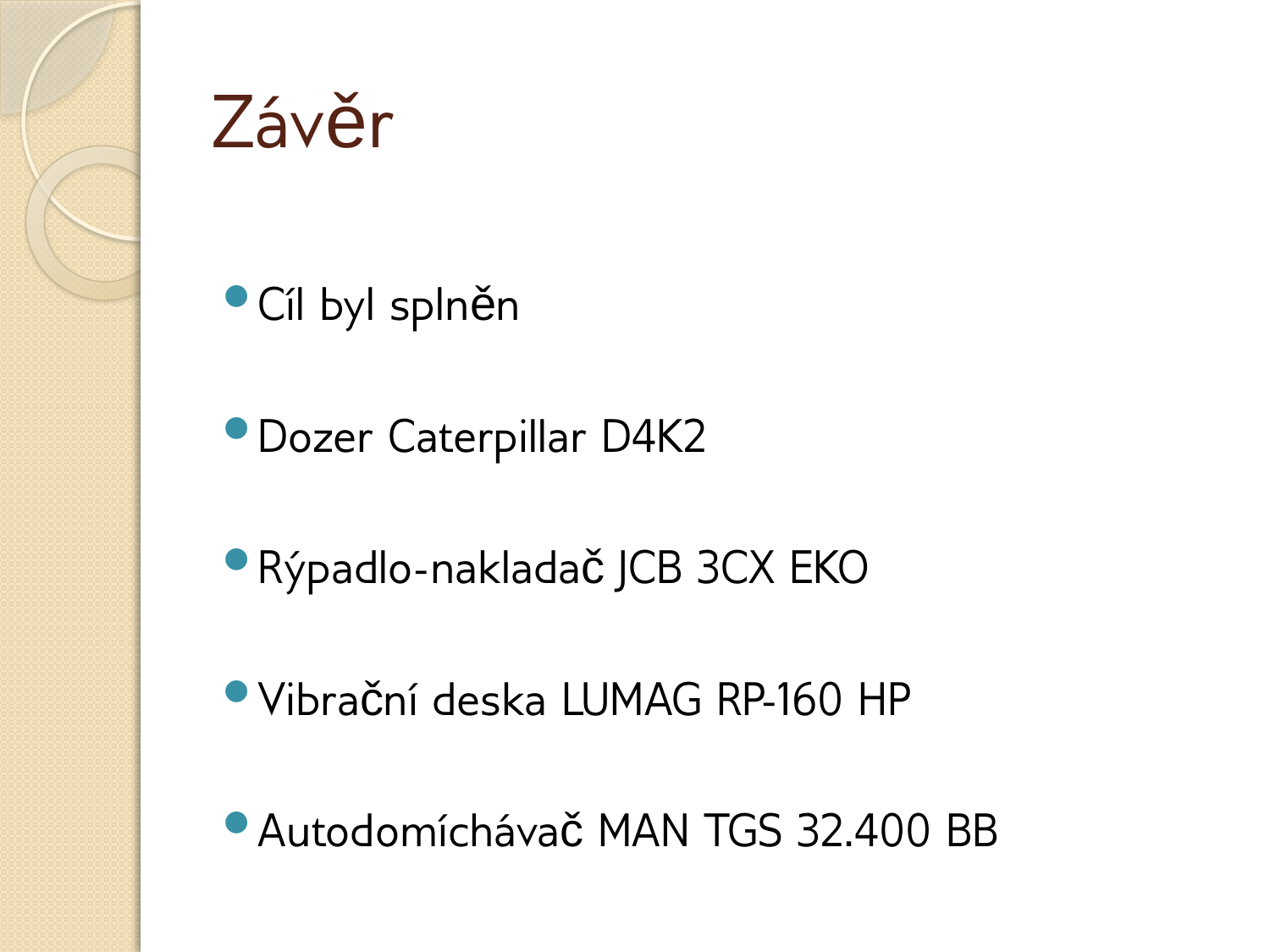

# Závěr

Cíl byl splněn

Dozer Caterpillar D4K2

Rýpadlo-nakladač JCB 3CX EKO

Vibrační deska LUMAG RP-160 HP

Autodomíchávač MAN TGS 32.400 BB